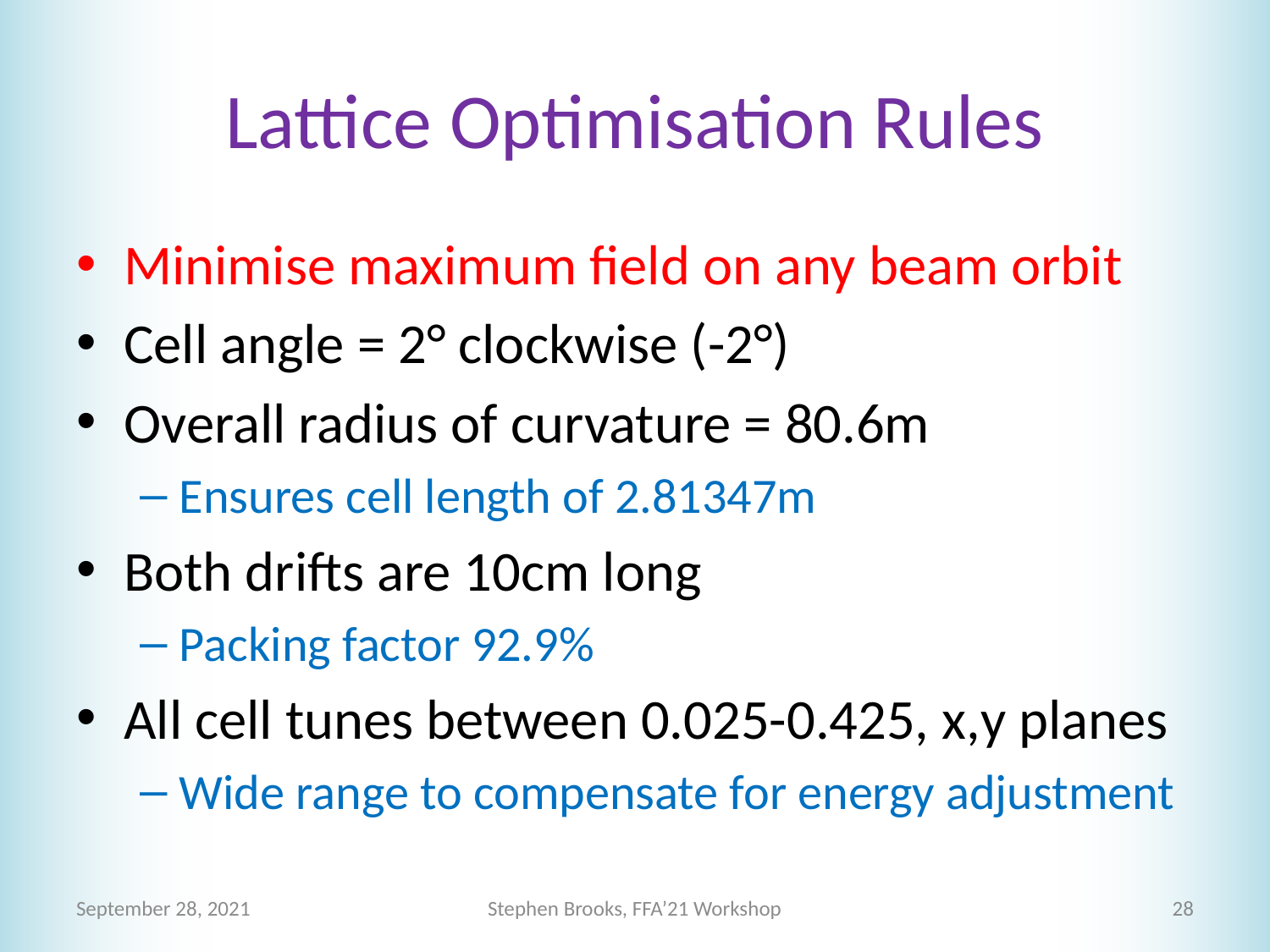

# Lattice Optimisation Rules
Minimise maximum field on any beam orbit
Cell angle = 2° clockwise (-2°)
Overall radius of curvature = 80.6m
Ensures cell length of 2.81347m
Both drifts are 10cm long
Packing factor 92.9%
All cell tunes between 0.025-0.425, x,y planes
Wide range to compensate for energy adjustment
September 28, 2021
Stephen Brooks, FFA’21 Workshop
28